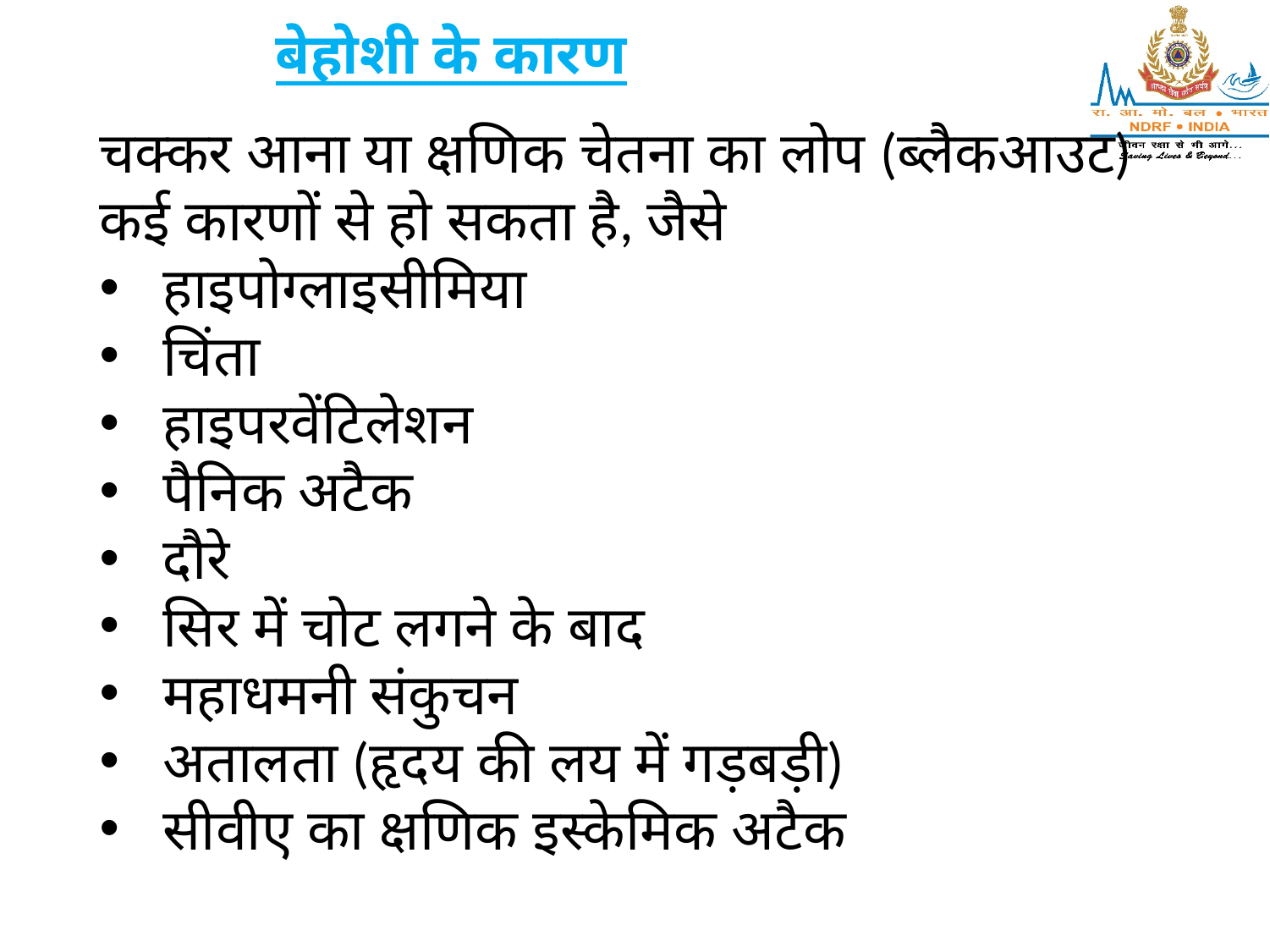

बेहोशी के कारण
#
चक्कर आना या क्षणिक चेतना का लोप (ब्लैकआउट) कई कारणों से हो सकता है, जैसे
हाइपोग्लाइसीमिया
चिंता
हाइपरवेंटिलेशन
पैनिक अटैक
दौरे
सिर में चोट लगने के बाद
महाधमनी संकुचन
अतालता (हृदय की लय में गड़बड़ी)
सीवीए का क्षणिक इस्केमिक अटैक